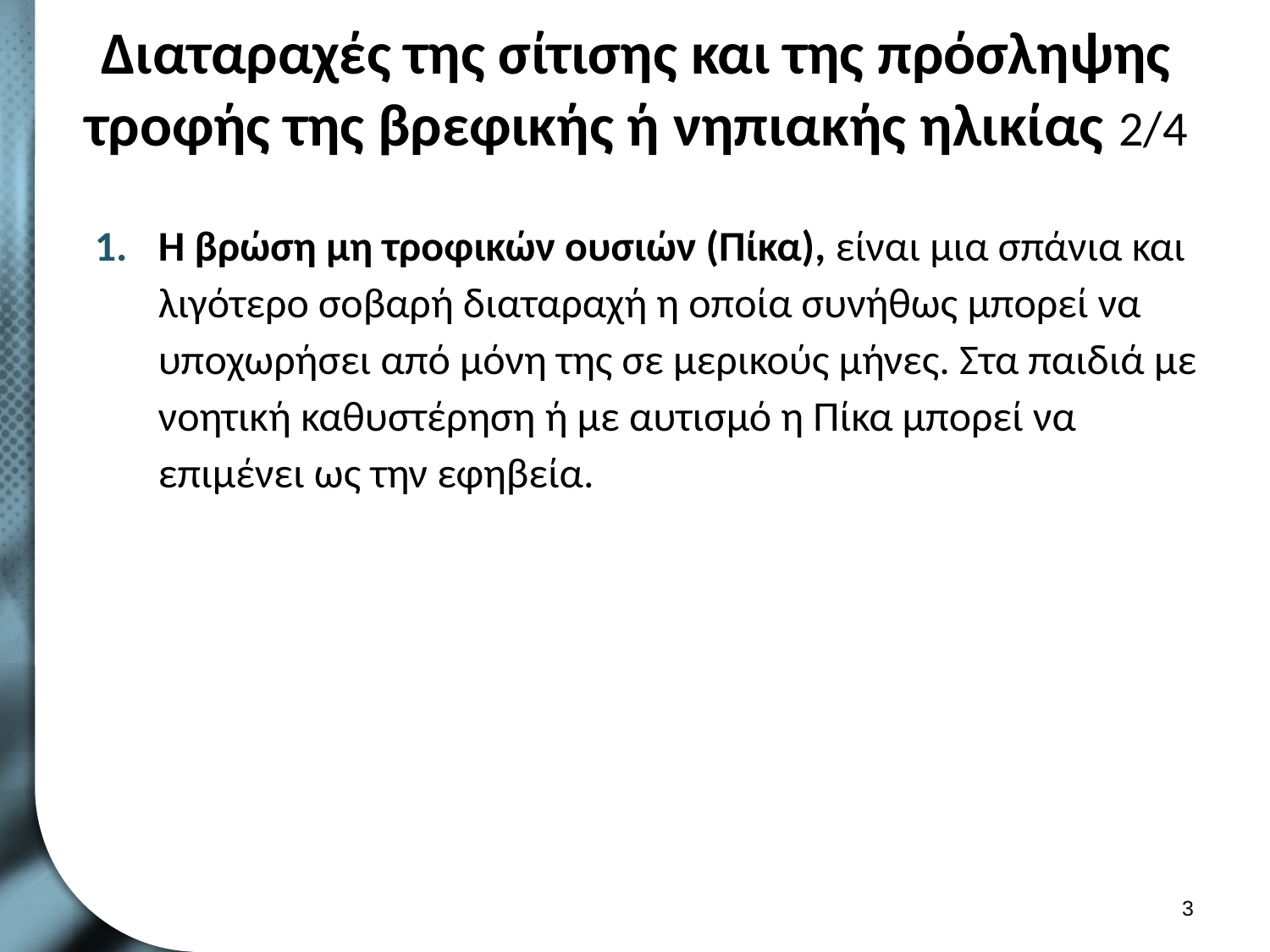

# Διαταραχές της σίτισης και της πρόσληψης τροφής της βρεφικής ή νηπιακής ηλικίας 2/4
Η βρώση μη τροφικών ουσιών (Πίκα), είναι μια σπάνια και λιγότερο σοβαρή διαταραχή η οποία συνήθως μπορεί να υποχωρήσει από μόνη της σε μερικούς μήνες. Στα παιδιά με νοητική καθυστέρηση ή με αυτισμό η Πίκα μπορεί να επιμένει ως την εφηβεία.

3